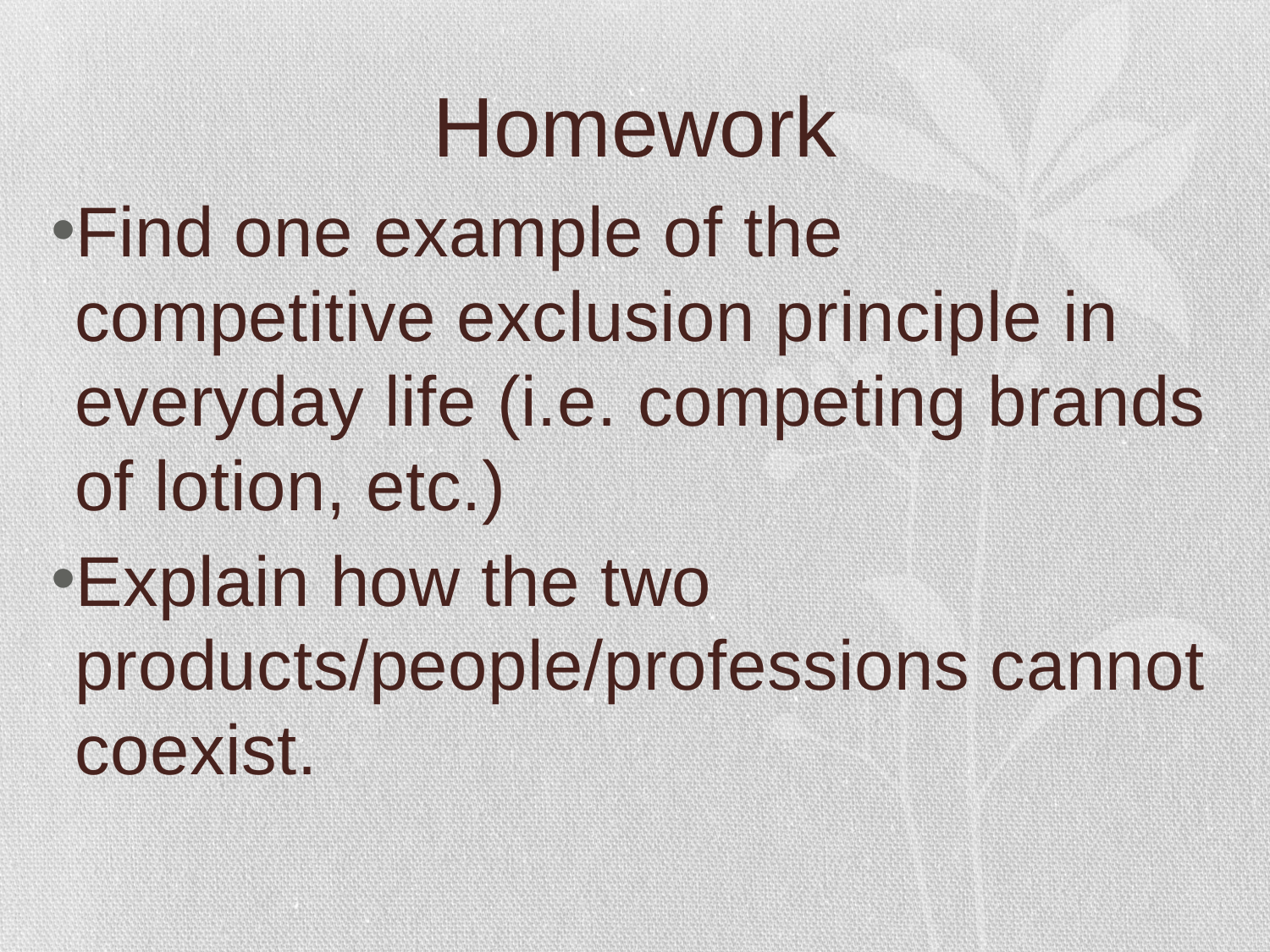

# Homework
Find one example of the competitive exclusion principle in everyday life (i.e. competing brands of lotion, etc.)
Explain how the two products/people/professions cannot coexist.